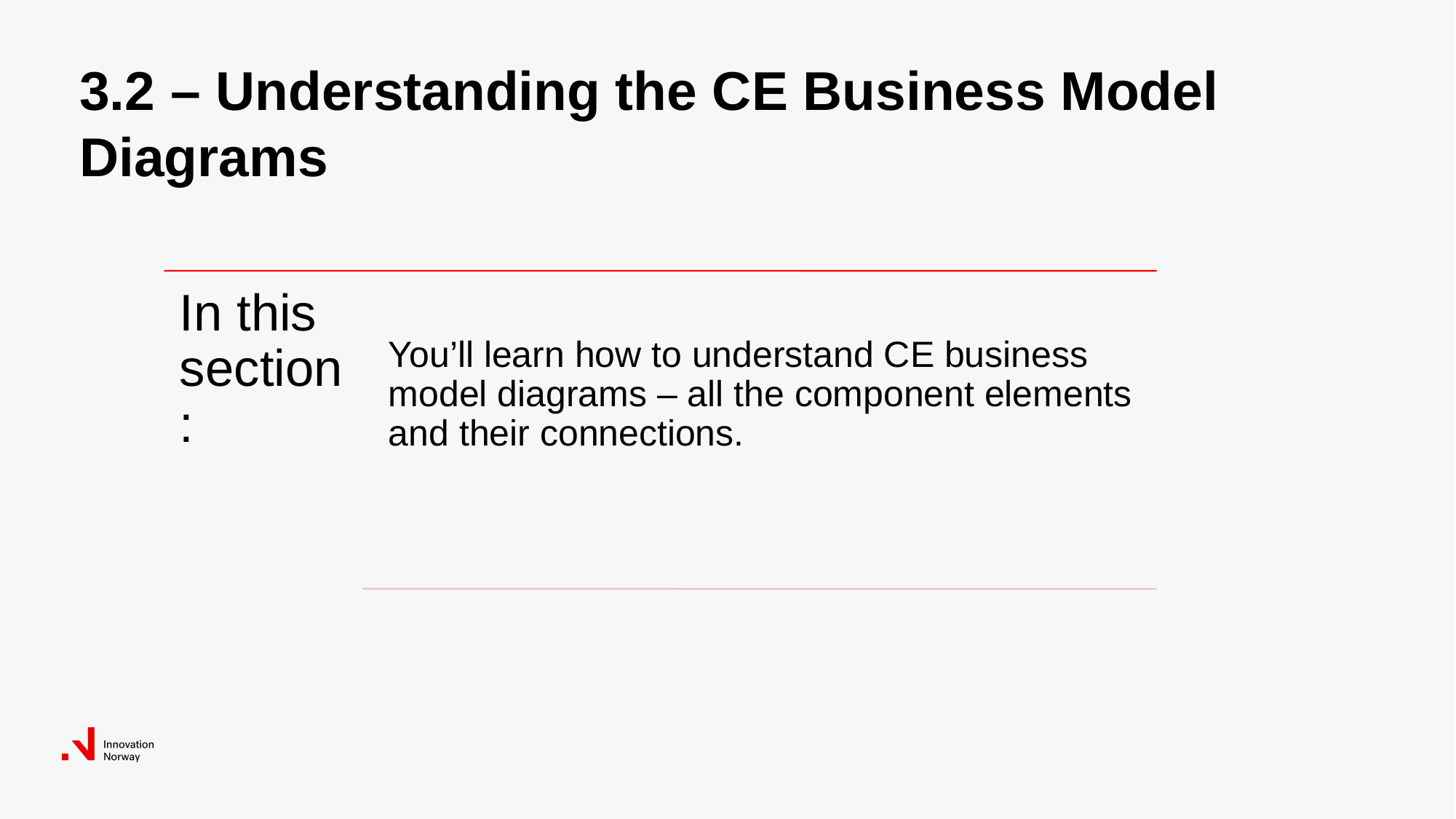

3.2 – Understanding the CE Business Model Diagrams
In this section:
You’ll learn how to understand CE business model diagrams – all the component elements and their connections.